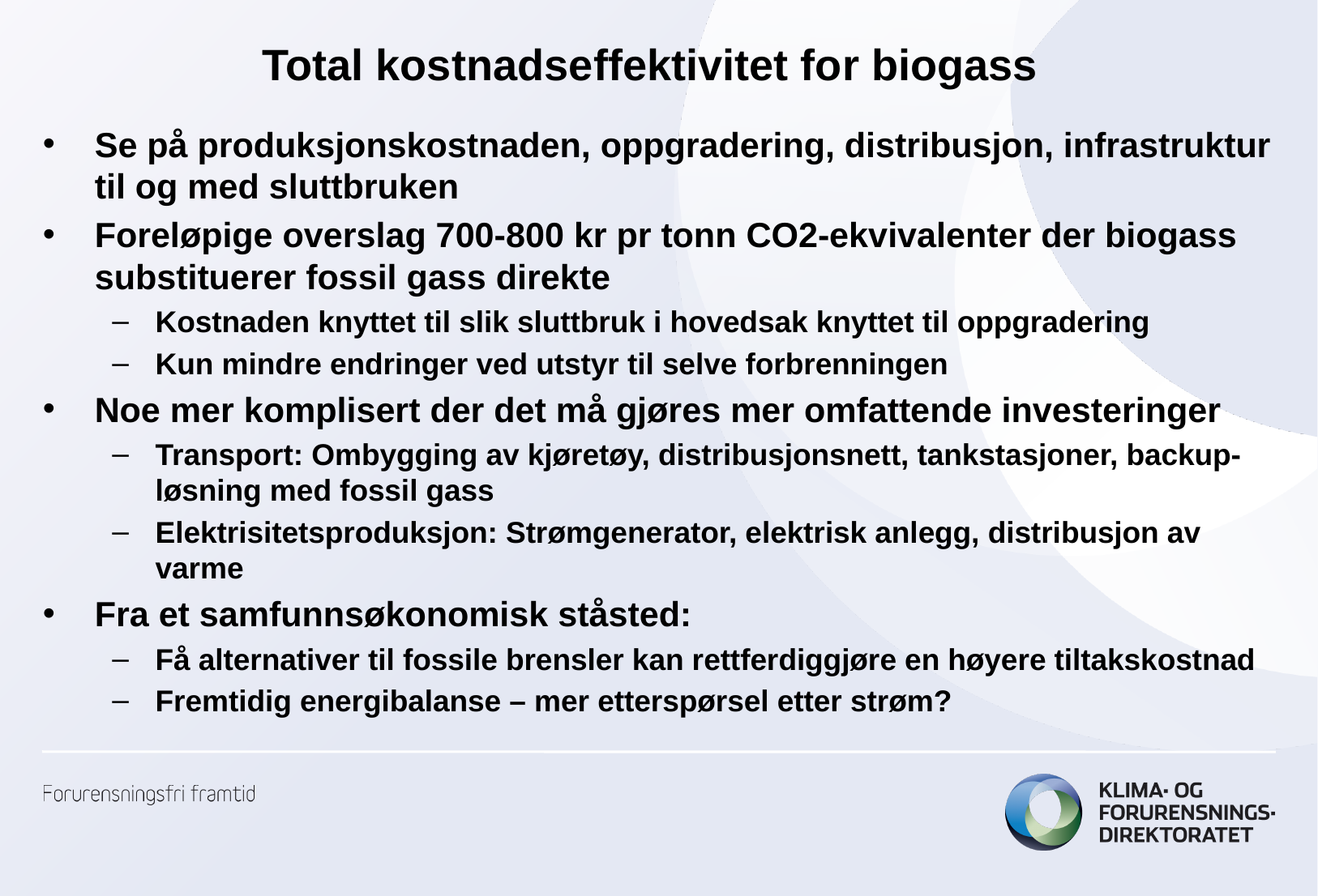

# Total kostnadseffektivitet for biogass
Se på produksjonskostnaden, oppgradering, distribusjon, infrastruktur til og med sluttbruken
Foreløpige overslag 700-800 kr pr tonn CO2-ekvivalenter der biogass substituerer fossil gass direkte
Kostnaden knyttet til slik sluttbruk i hovedsak knyttet til oppgradering
Kun mindre endringer ved utstyr til selve forbrenningen
Noe mer komplisert der det må gjøres mer omfattende investeringer
Transport: Ombygging av kjøretøy, distribusjonsnett, tankstasjoner, backup-løsning med fossil gass
Elektrisitetsproduksjon: Strømgenerator, elektrisk anlegg, distribusjon av varme
Fra et samfunnsøkonomisk ståsted:
Få alternativer til fossile brensler kan rettferdiggjøre en høyere tiltakskostnad
Fremtidig energibalanse – mer etterspørsel etter strøm?